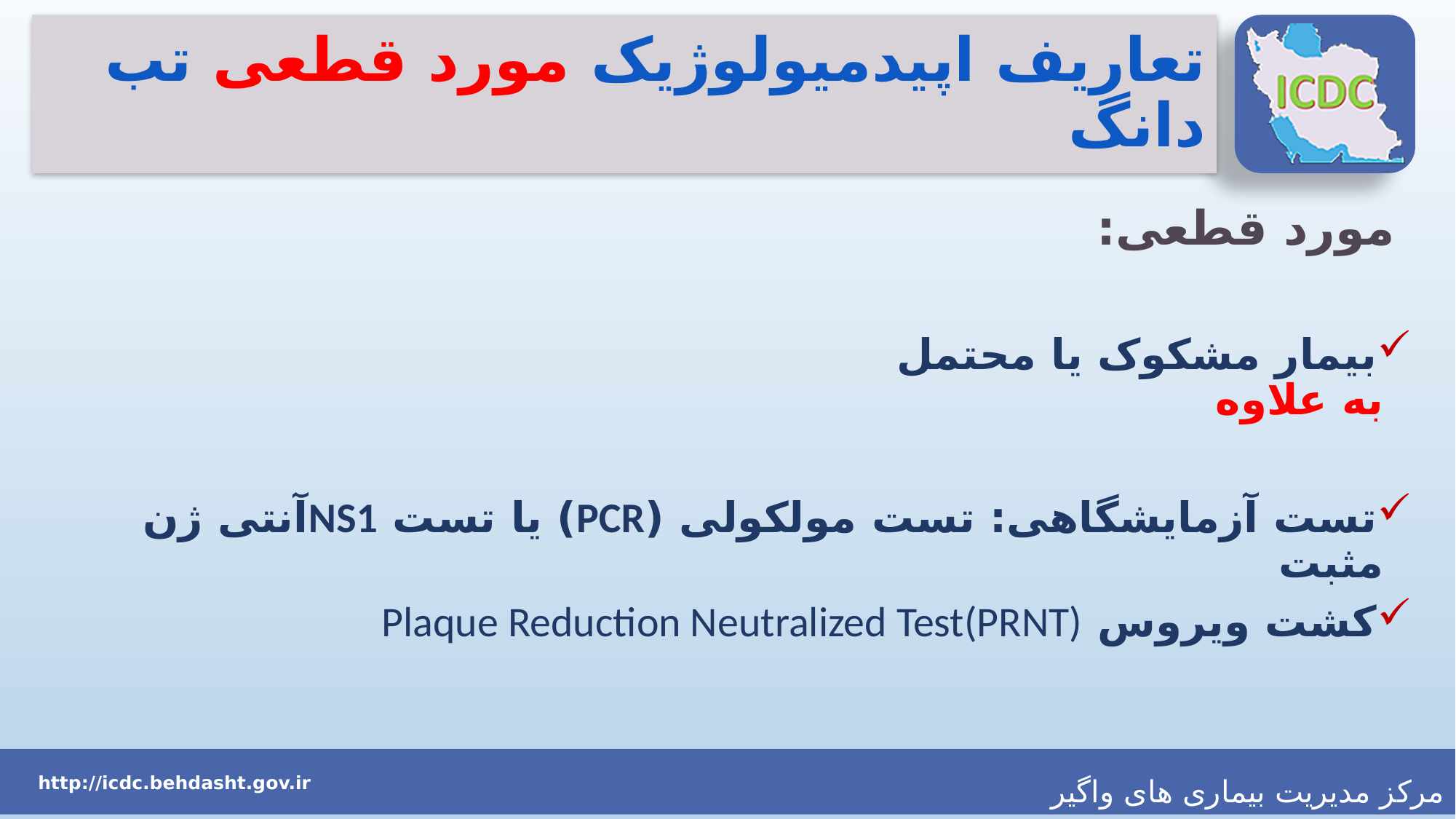

# تعاریف اپیدمیولوژیک مورد قطعی تب دانگ
 مورد قطعی:

بیمار مشکوک یا محتمل
					به علاوه

تست آزمایشگاهی: تست مولکولی (PCR) یا تست NS1آنتی ژن مثبت
کشت ویروس Plaque Reduction Neutralized Test(PRNT)